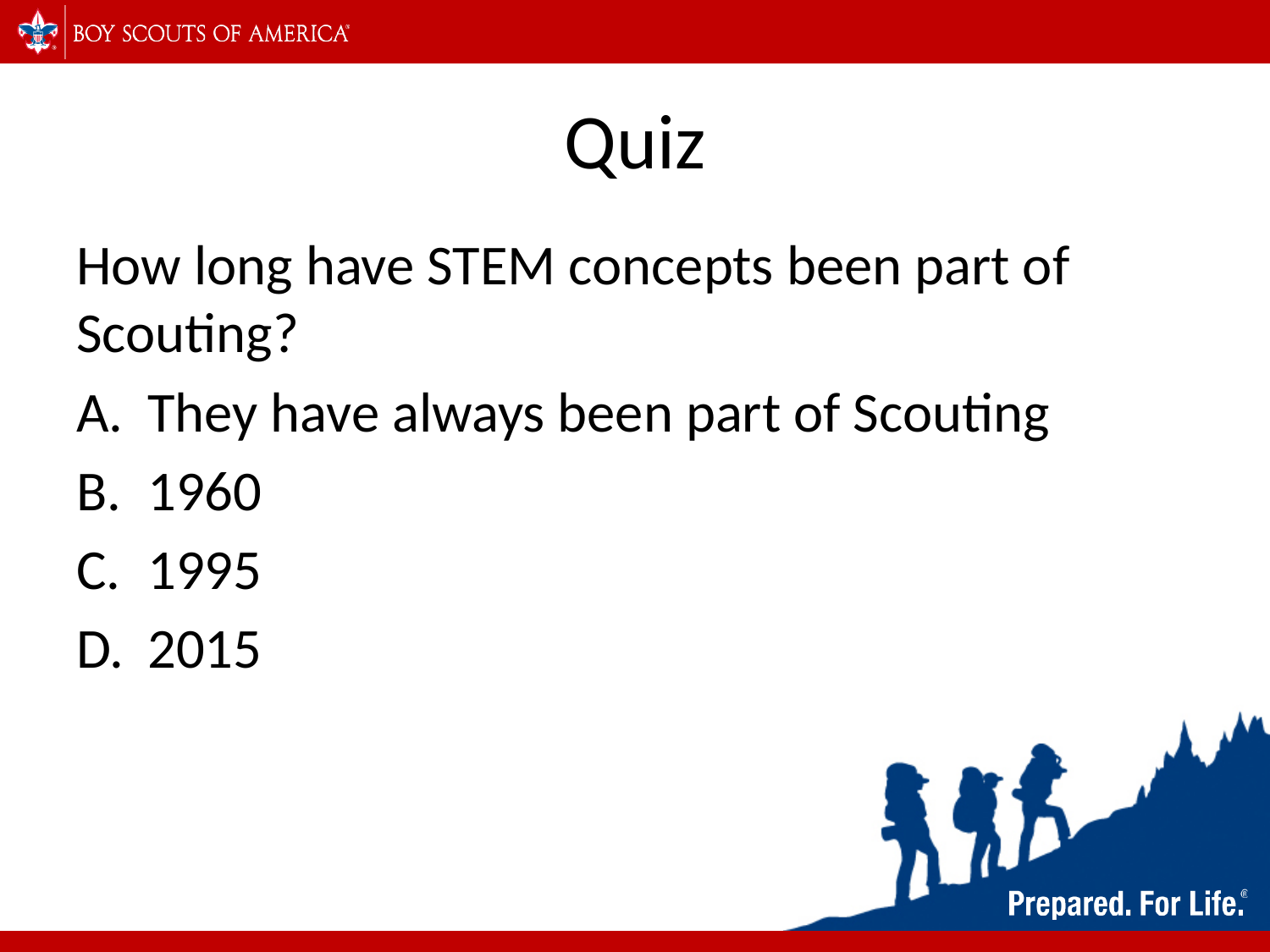

# Quiz
How long have STEM concepts been part of Scouting?
They have always been part of Scouting
1960
1995
2015